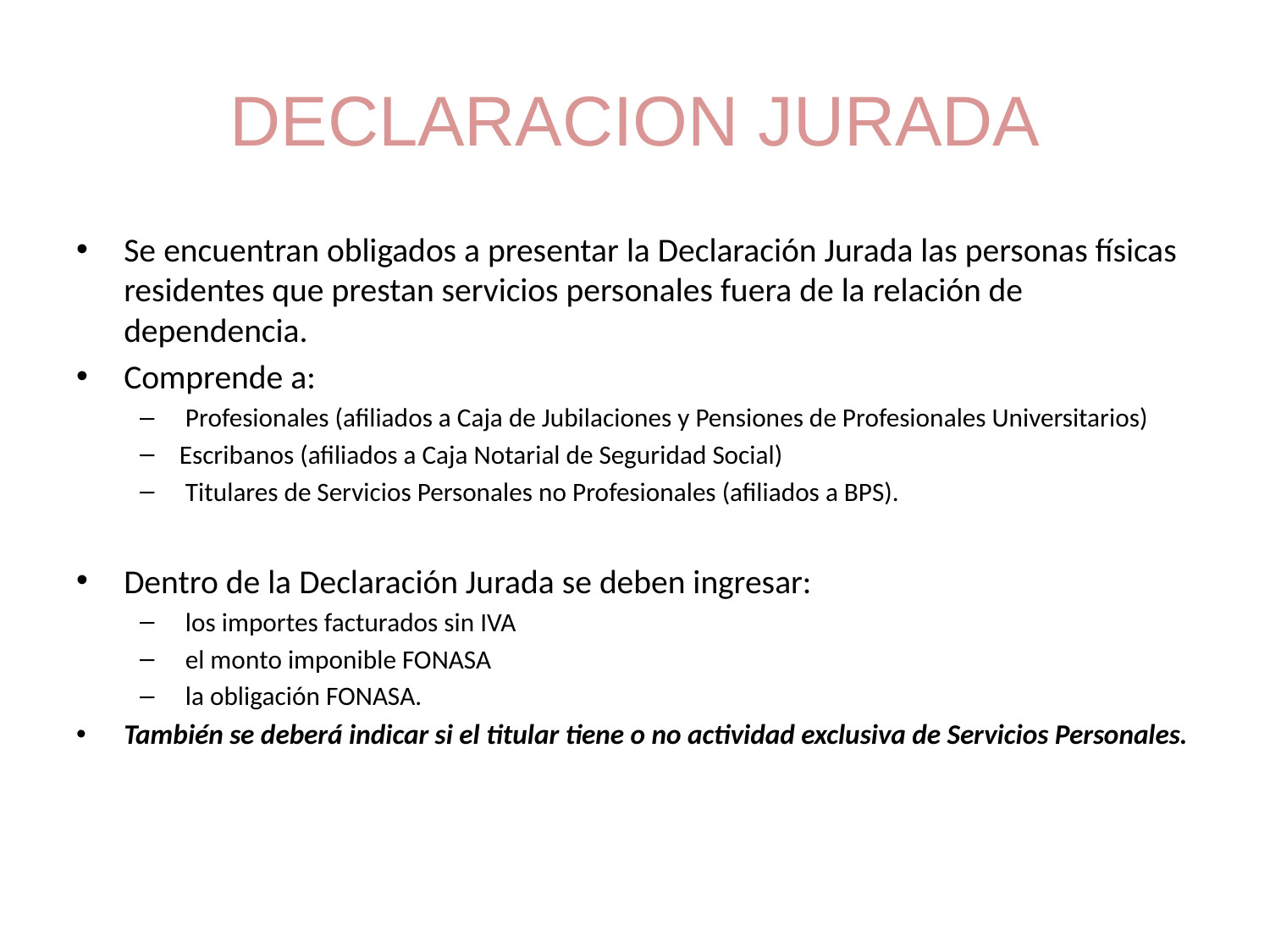

# DECLARACION JURADA
Se encuentran obligados a presentar la Declaración Jurada las personas físicas residentes que prestan servicios personales fuera de la relación de dependencia.
Comprende a:
 Profesionales (afiliados a Caja de Jubilaciones y Pensiones de Profesionales Universitarios)
Escribanos (afiliados a Caja Notarial de Seguridad Social)
 Titulares de Servicios Personales no Profesionales (afiliados a BPS).

Dentro de la Declaración Jurada se deben ingresar:
 los importes facturados sin IVA
 el monto imponible FONASA
 la obligación FONASA.
También se deberá indicar si el titular tiene o no actividad exclusiva de Servicios Personales.